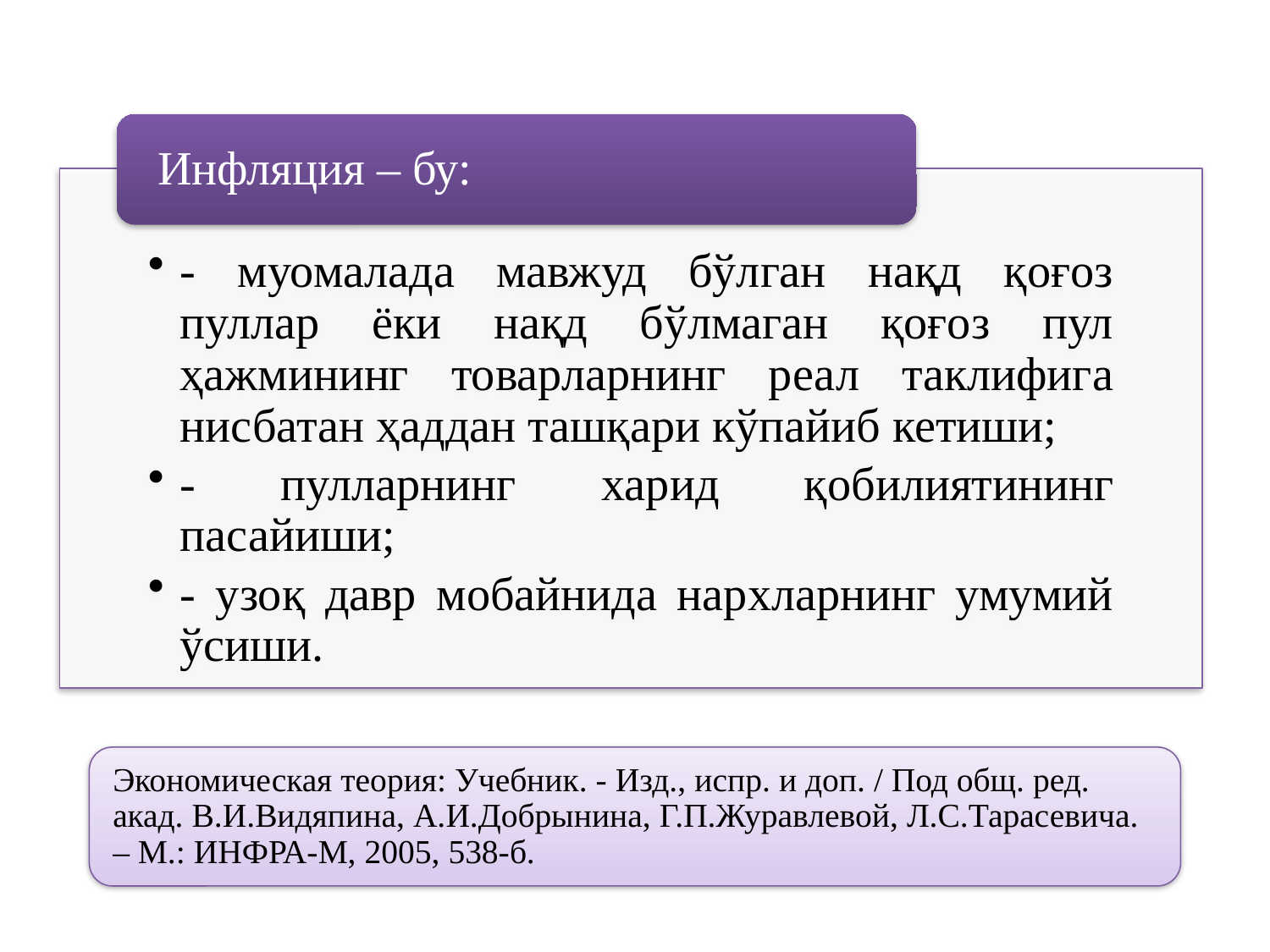

- муомалада мавжуд бўлган нақд қоғоз пуллар ёки нақд бўлмаган қоғоз пул ҳажмининг товарларнинг реал таклифига нисбатан ҳаддан ташқари кўпайиб кетиши;
- пулларнинг харид қобилиятининг пасайиши;
- узоқ давр мобайнида нархларнинг умумий ўсиши.
Инфляция – бу:
Экономическая теория: Учебник. - Изд., испр. и доп. / Под общ. ред. акад. В.И.Видяпина, А.И.Добрынина, Г.П.Журавлевой, Л.С.Тарасевича. – М.: ИНФРА-М, 2005, 538-б.